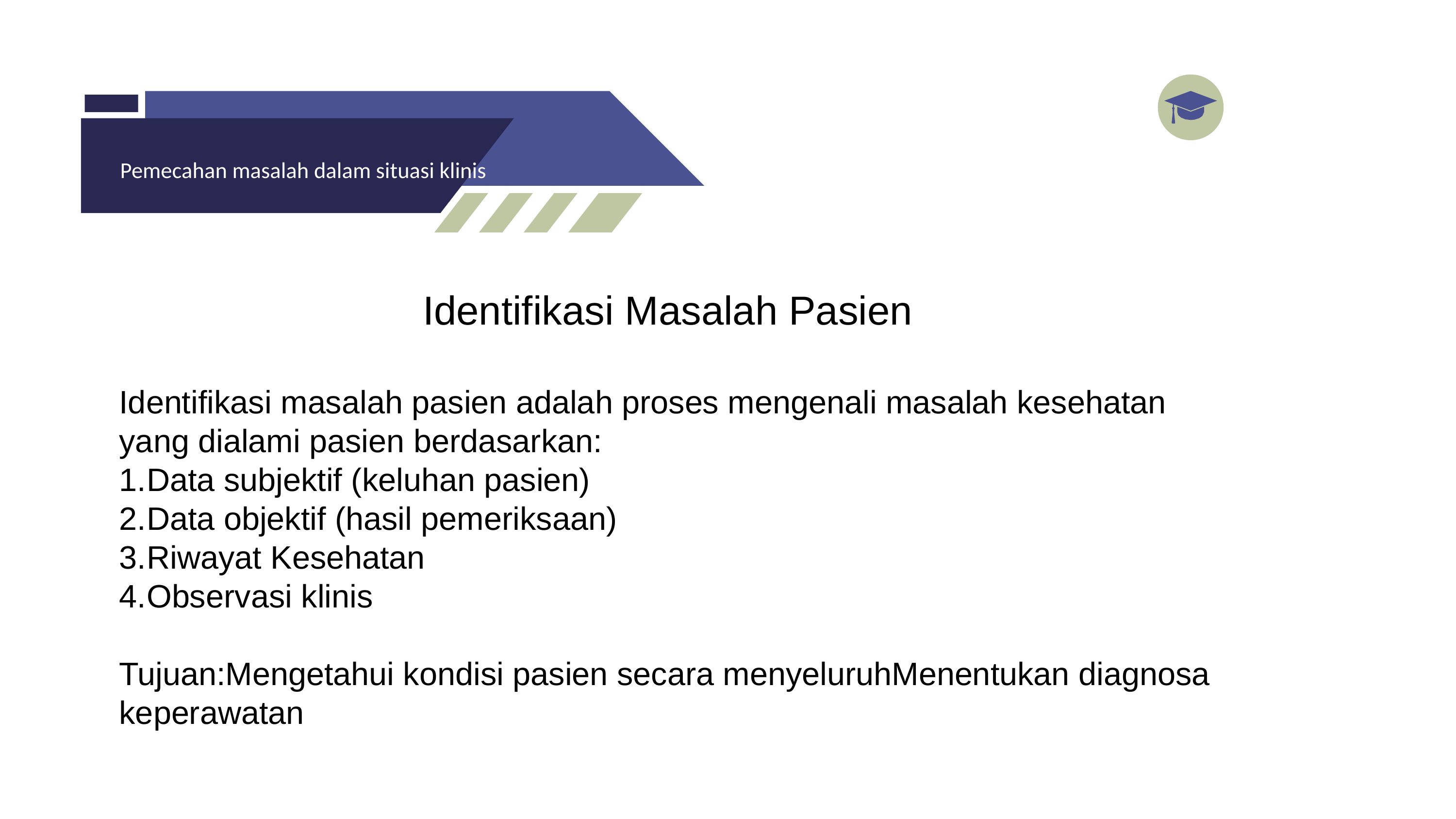

# Pemecahan masalah dalam situasi klinis
Identifikasi Masalah Pasien

Identifikasi masalah pasien adalah proses mengenali masalah kesehatan yang dialami pasien berdasarkan:
Data subjektif (keluhan pasien)
Data objektif (hasil pemeriksaan)
Riwayat Kesehatan
Observasi klinis

Tujuan:Mengetahui kondisi pasien secara menyeluruhMenentukan diagnosa keperawatan